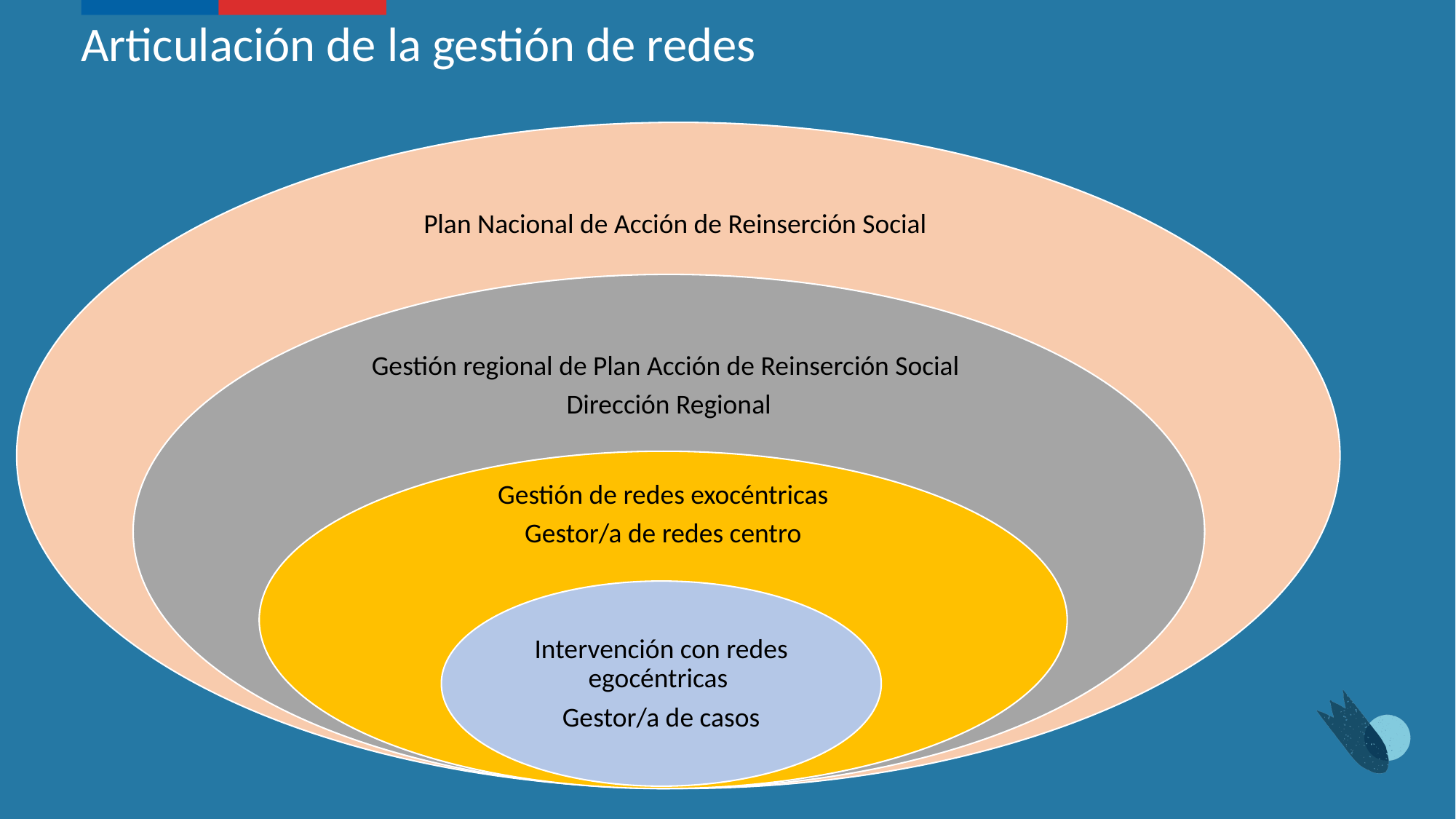

# Articulación de la gestión de redes
Plan Nacional de Acción de Reinserción Social

Gestión regional de Plan Acción de Reinserción Social
Dirección Regional
Gestión de redes exocéntricas
Gestor/a de redes centro
Intervención con redes egocéntricas
Gestor/a de casos